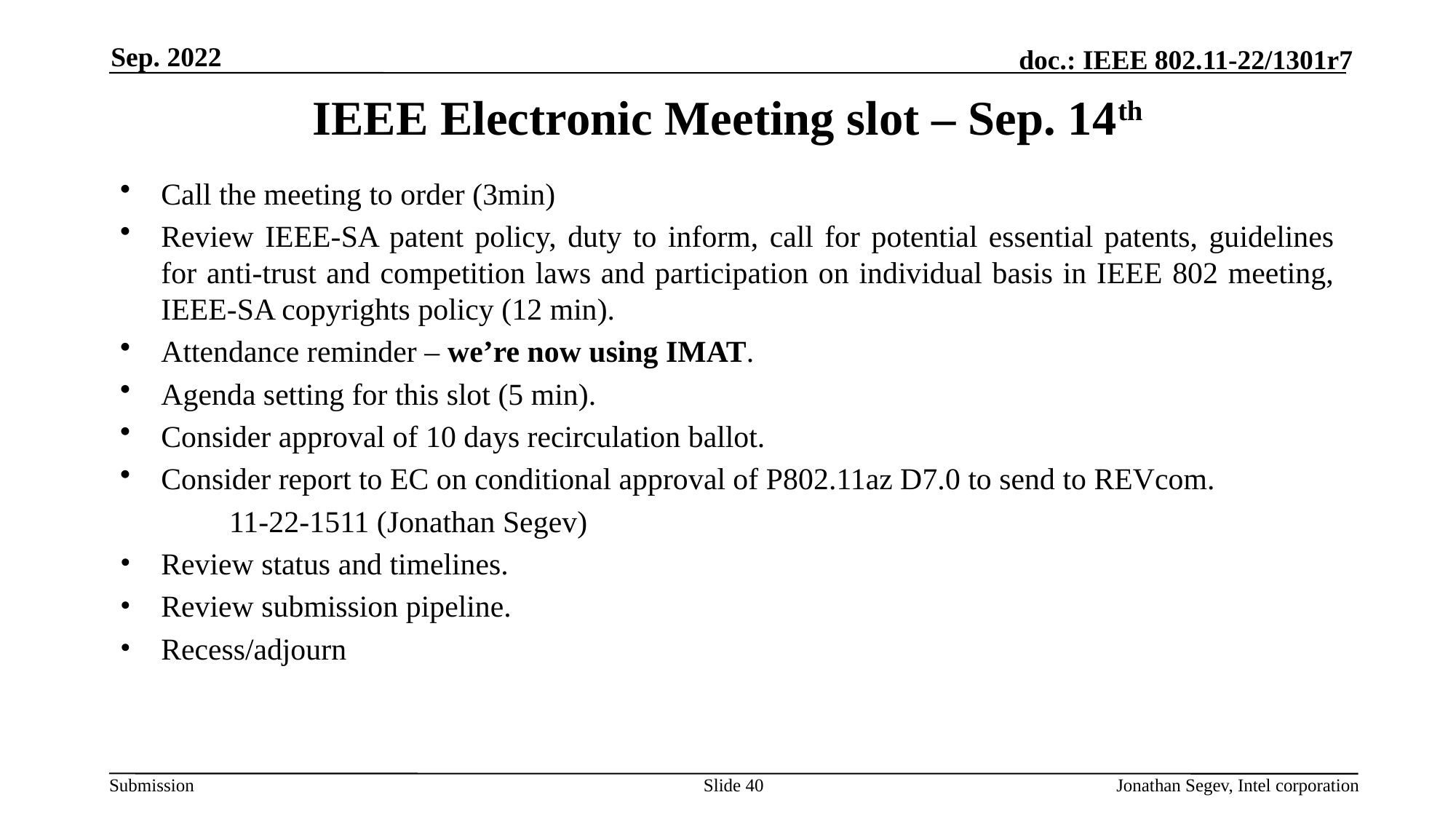

Sep. 2022
# IEEE Electronic Meeting slot – Sep. 14th
Call the meeting to order (3min)
Review IEEE-SA patent policy, duty to inform, call for potential essential patents, guidelines for anti-trust and competition laws and participation on individual basis in IEEE 802 meeting, IEEE-SA copyrights policy (12 min).
Attendance reminder – we’re now using IMAT.
Agenda setting for this slot (5 min).
Consider approval of 10 days recirculation ballot.
Consider report to EC on conditional approval of P802.11az D7.0 to send to REVcom.
	11-22-1511 (Jonathan Segev)
Review status and timelines.
Review submission pipeline.
Recess/adjourn
Slide 40
Jonathan Segev, Intel corporation